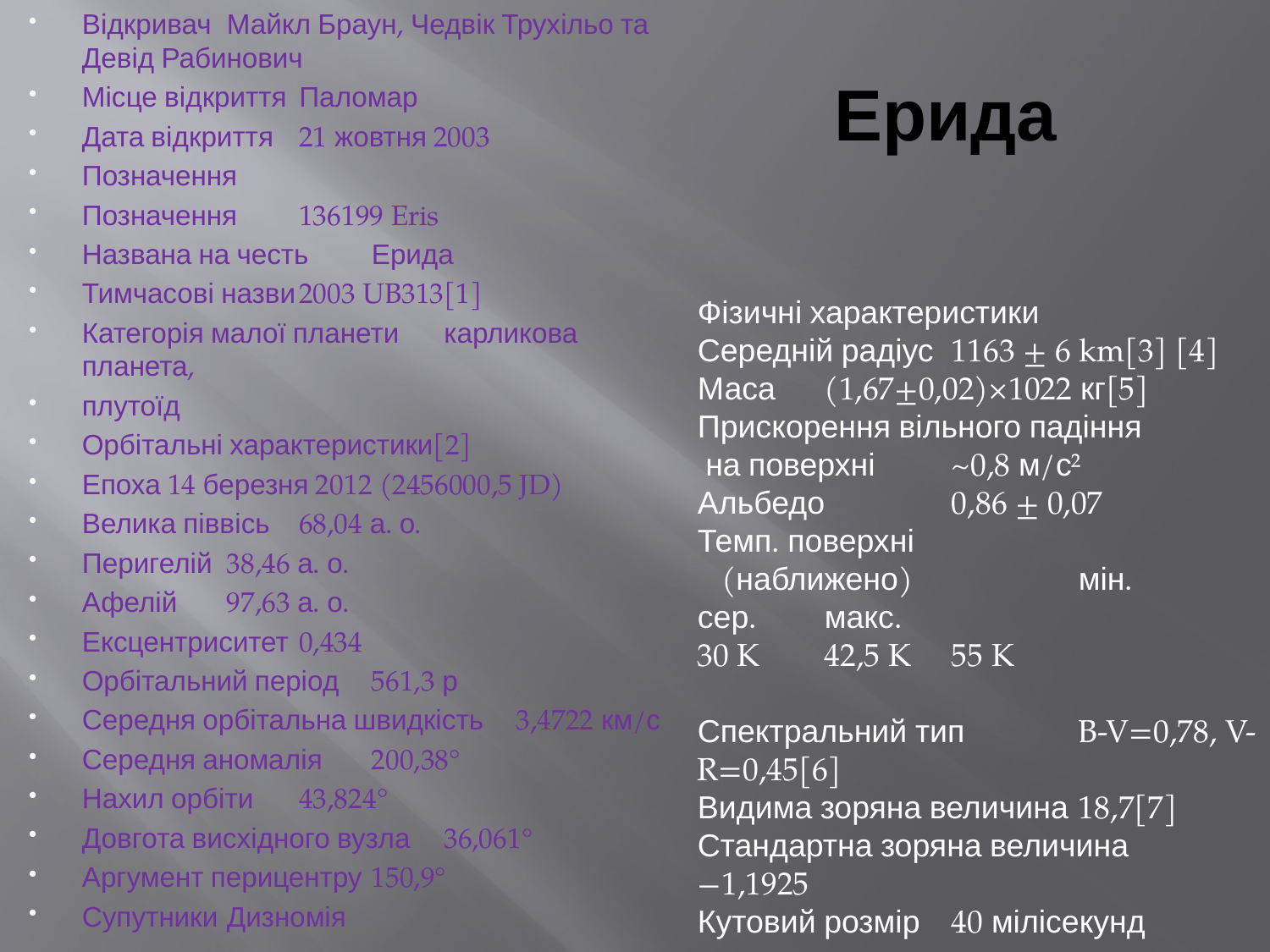

Відкривач	Майкл Браун, Чедвік Трухільо та Девід Рабинович
Місце відкриття	Паломар
Дата відкриття	21 жовтня 2003
Позначення
Позначення	136199 Eris
Названа на честь	Ерида
Тимчасові назви	2003 UB313[1]
Категорія малої планети	карликова планета,
плутоїд
Орбітальні характеристики[2]
Епоха 14 березня 2012 (2456000,5 JD)
Велика піввісь	68,04 а. о.
Перигелій	38,46 а. о.
Афелій	97,63 а. о.
Ексцентриситет	0,434
Орбітальний період	561,3 р
Середня орбітальна швидкість	3,4722 км/с
Середня аномалія	200,38°
Нахил орбіти	43,824°
Довгота висхідного вузла	36,061°
Аргумент перицентру	150,9°
Супутники	Дизномія
# Ерида
Фізичні характеристики
Середній радіус	1163 ± 6 km[3] [4]
Маса	(1,67±0,02)×1022 кг[5]
Прискорення вільного падіння
 на поверхні	~0,8 м/с²
Альбедо	0,86 ± 0,07
Темп. поверхні
   (наближено)		мін.	сер.	макс.
30 K	42,5 K	55 K

Спектральний тип	B-V=0,78, V-R=0,45[6]
Видима зоряна величина	18,7[7]
Стандартна зоряна величина	−1,1925
Кутовий розмір	40 мілісекунд